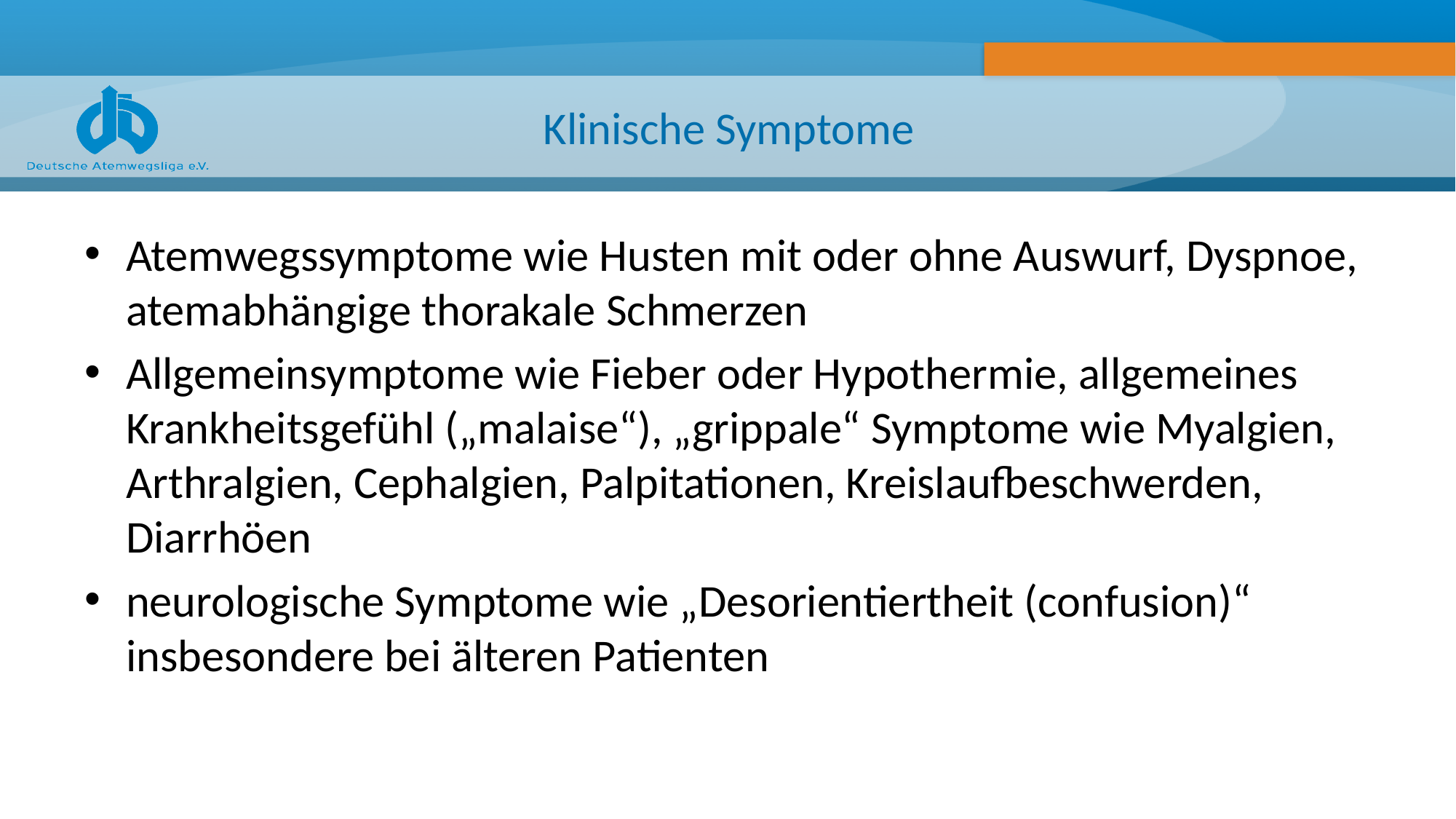

# Klinische Symptome
Atemwegssymptome wie Husten mit oder ohne Auswurf, Dyspnoe, atemabhängige thorakale Schmerzen
Allgemeinsymptome wie Fieber oder Hypothermie, allgemeines Krankheitsgefühl („malaise“), „grippale“ Symptome wie Myalgien, Arthralgien, Cephalgien, Palpitationen, Kreislaufbeschwerden, Diarrhöen
neurologische Symptome wie „Desorientiertheit (confusion)“ insbesondere bei älteren Patienten